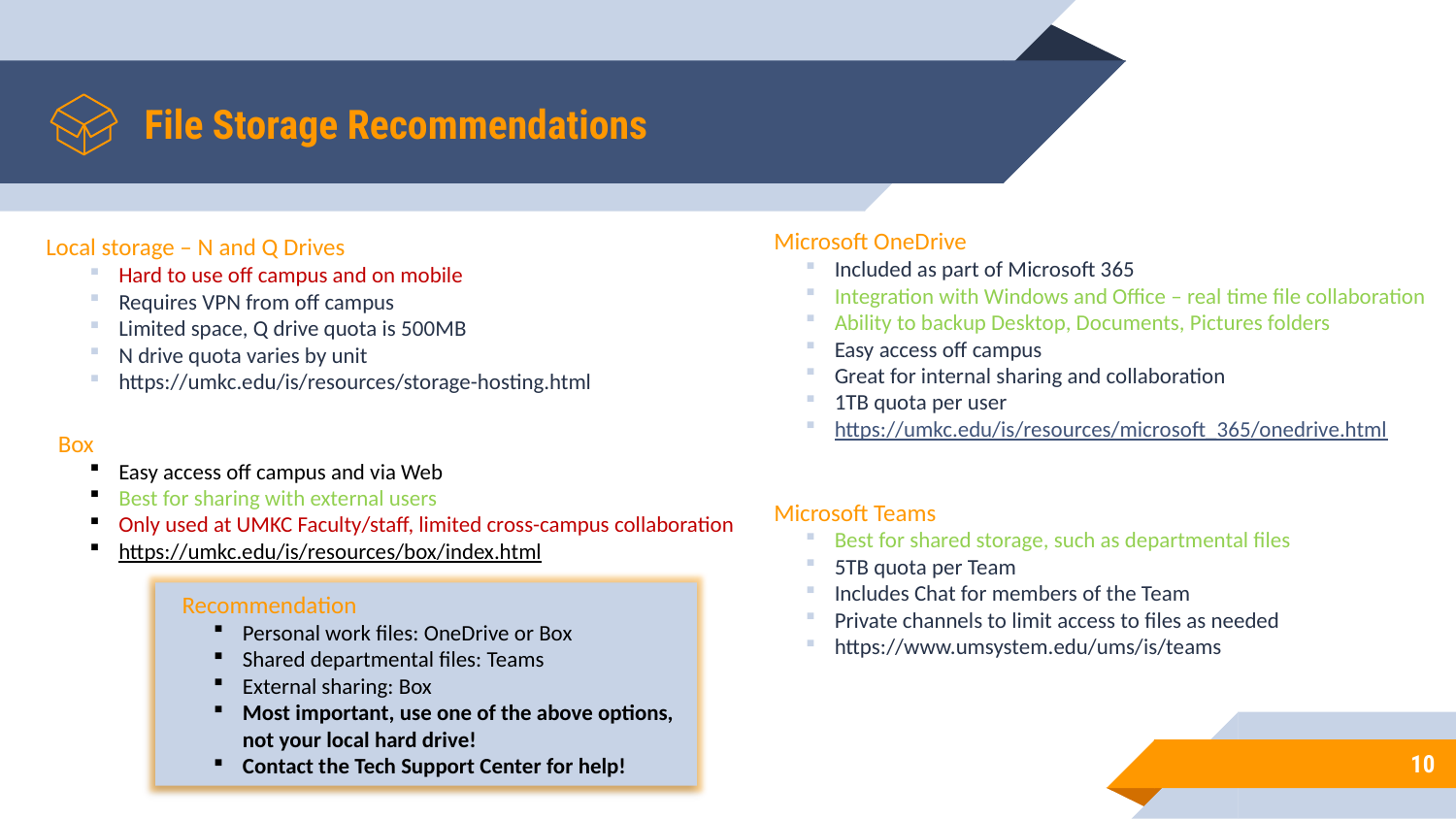

# File Storage Recommendations

Microsoft OneDrive
Included as part of Microsoft 365
Integration with Windows and Office – real time file collaboration
Ability to backup Desktop, Documents, Pictures folders
Easy access off campus
Great for internal sharing and collaboration
1TB quota per user
https://umkc.edu/is/resources/microsoft_365/onedrive.html

Microsoft Teams
Best for shared storage, such as departmental files
5TB quota per Team
Includes Chat for members of the Team
Private channels to limit access to files as needed
https://www.umsystem.edu/ums/is/teams
Local storage – N and Q Drives
Hard to use off campus and on mobile
Requires VPN from off campus
Limited space, Q drive quota is 500MB
N drive quota varies by unit
https://umkc.edu/is/resources/storage-hosting.html

Box
Easy access off campus and via Web
Best for sharing with external users
Only used at UMKC Faculty/staff, limited cross-campus collaboration
https://umkc.edu/is/resources/box/index.html

Recommendation
Personal work files: OneDrive or Box
Shared departmental files: Teams
External sharing: Box
Most important, use one of the above options, not your local hard drive!
Contact the Tech Support Center for help!
10